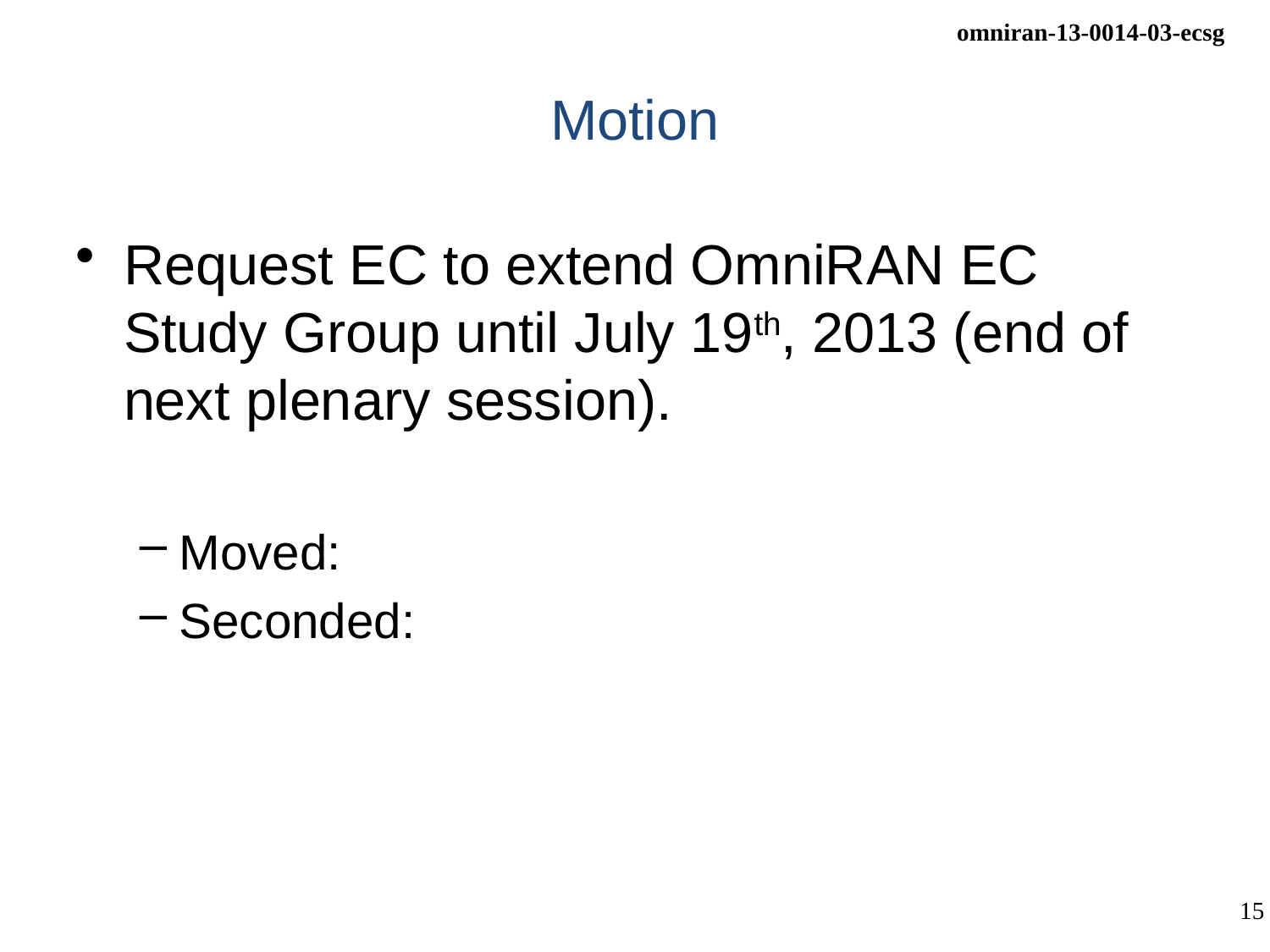

# Motion
Request EC to extend OmniRAN EC Study Group until July 19th, 2013 (end of next plenary session).

Moved:
Seconded: